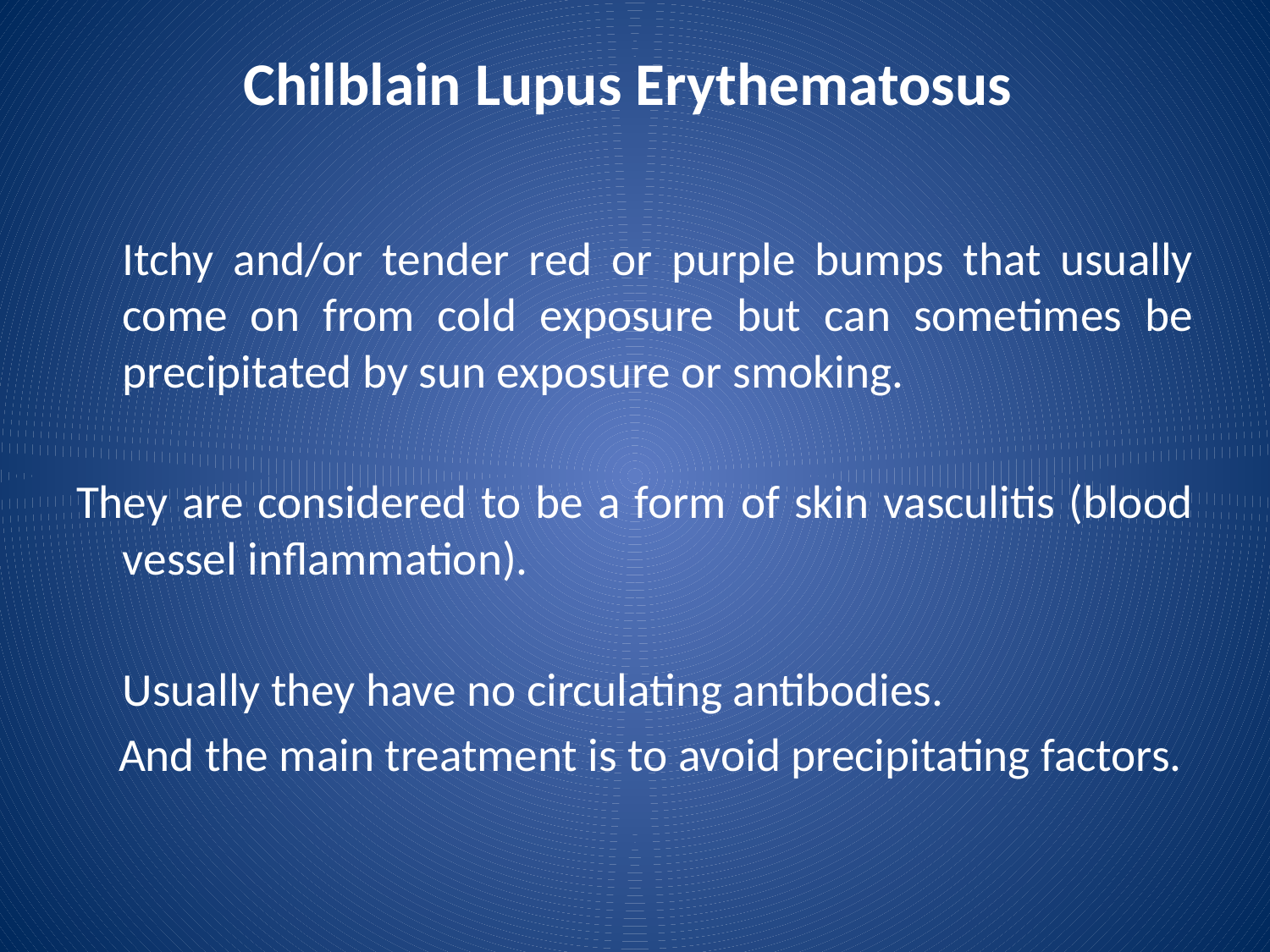

# Chilblain Lupus Erythematosus
	Itchy and/or tender red or purple bumps that usually come on from cold exposure but can sometimes be precipitated by sun exposure or smoking.

They are considered to be a form of skin vasculitis (blood vessel inflammation).

	Usually they have no circulating antibodies.
    And the main treatment is to avoid precipitating factors.